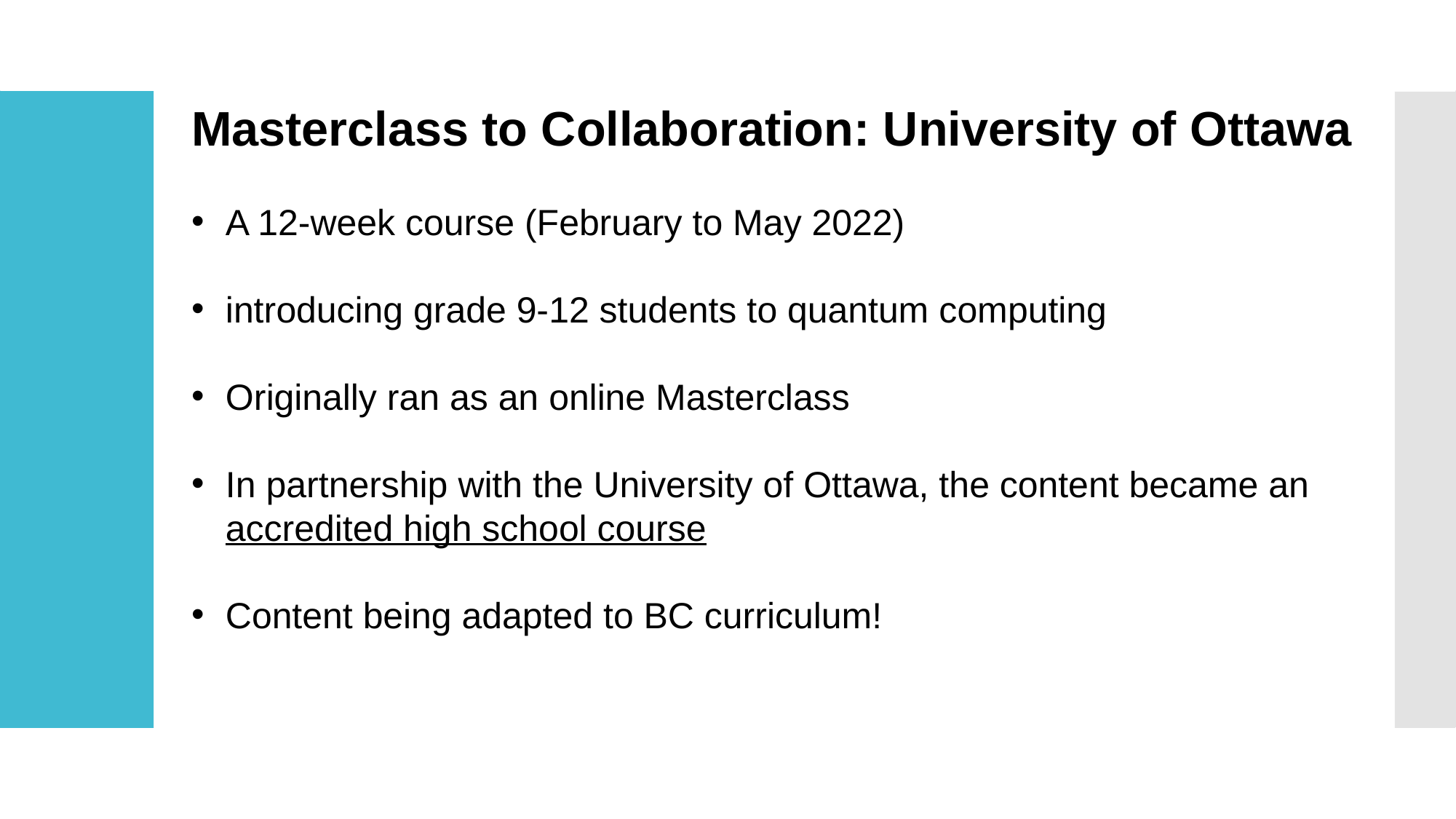

Masterclass to Collaboration: University of Ottawa

A 12-week course (February to May 2022)

introducing grade 9-12 students to quantum computing

Originally ran as an online Masterclass

In partnership with the University of Ottawa, the content became an accredited high school course

Content being adapted to BC curriculum!